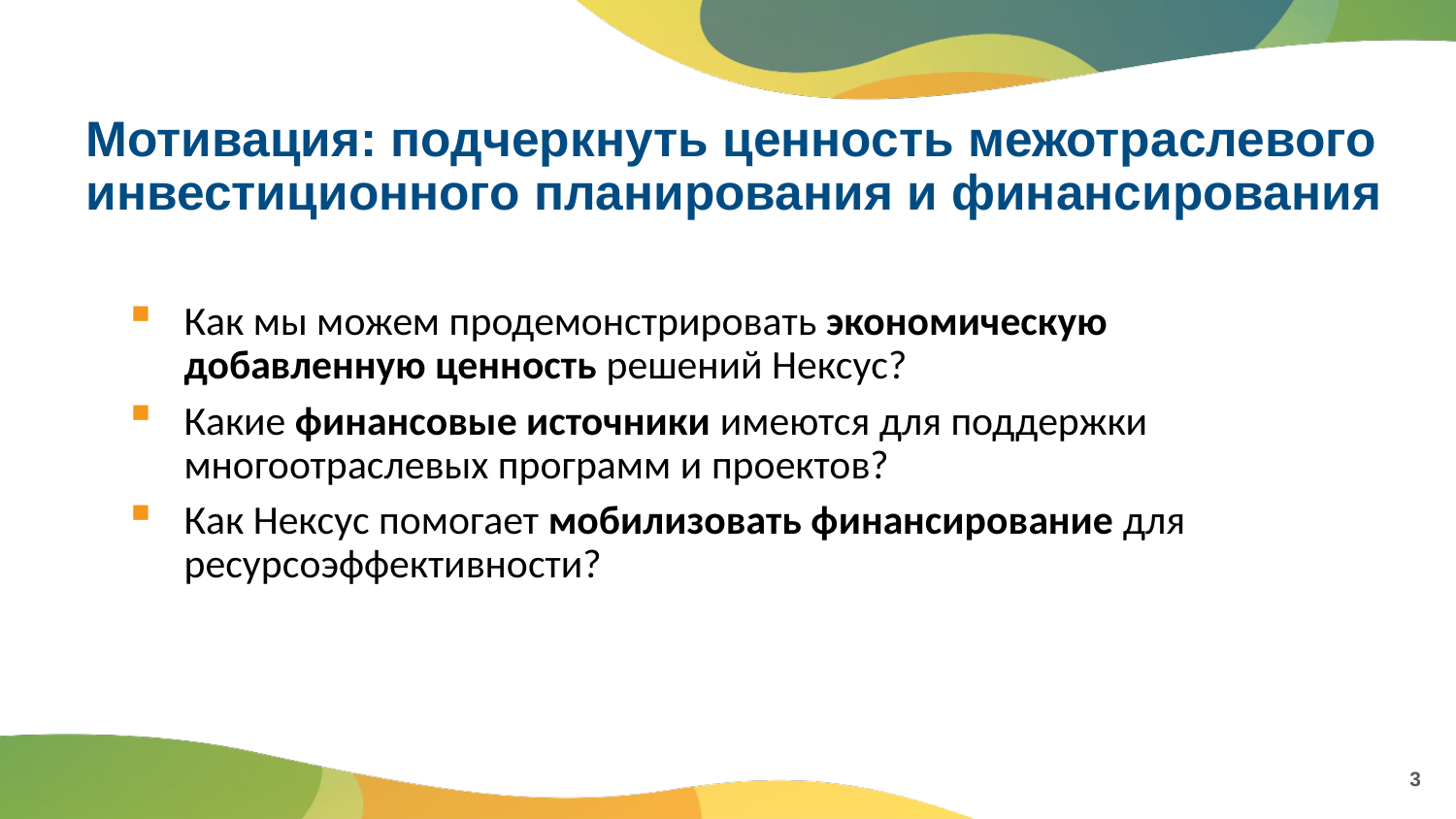

# Мотивация: подчеркнуть ценность межотраслевого инвестиционного планирования и финансирования
Как мы можем продемонстрировать экономическую добавленную ценность решений Нексус?
Какие финансовые источники имеются для поддержки многоотраслевых программ и проектов?
Как Нексус помогает мобилизовать финансирование для ресурсоэффективности?

3